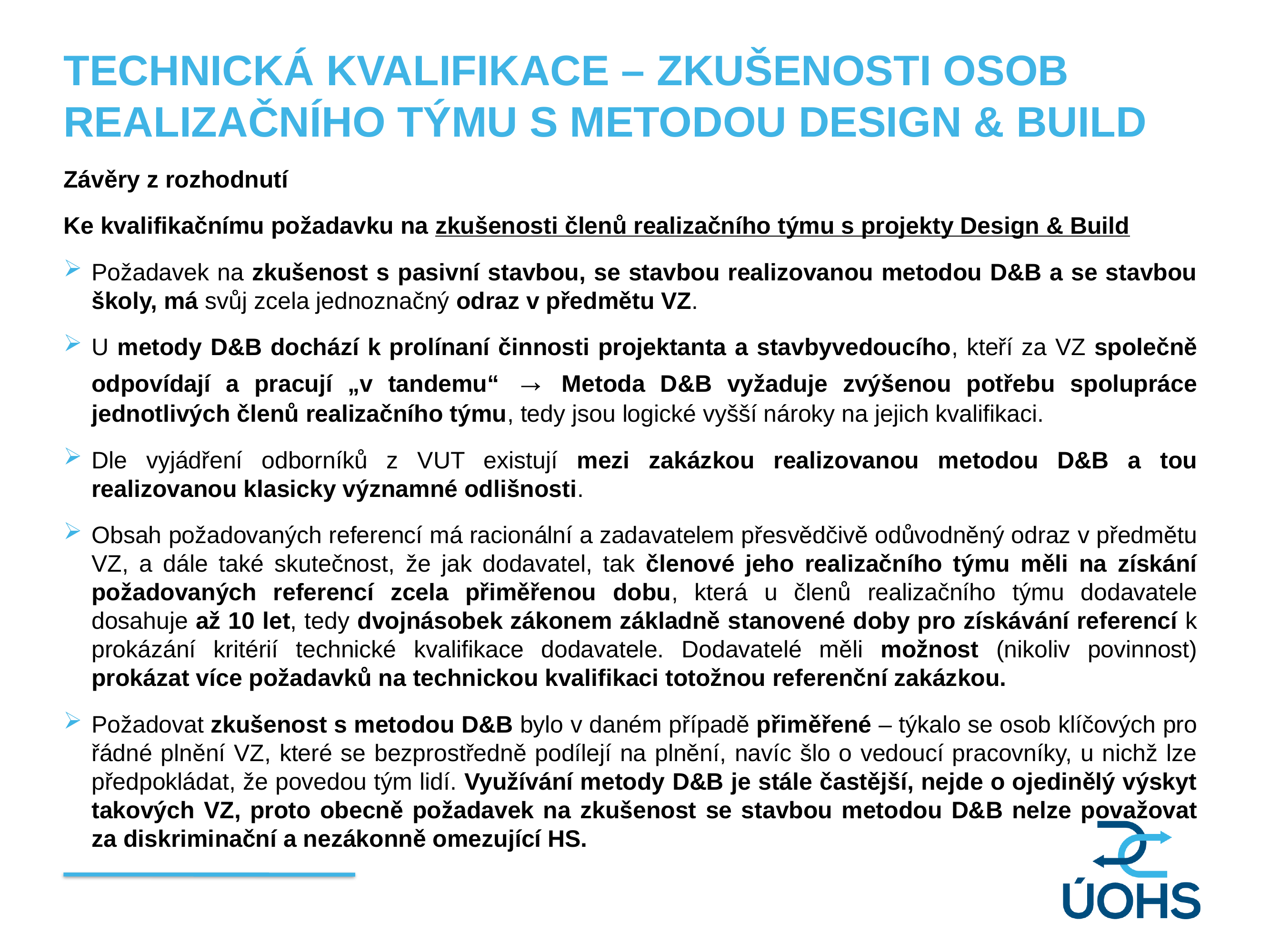

TECHNICKÁ KVALIFIKACE – ZKUŠENOSTI OSOB REALIZAČNÍHO TÝMU S METODOU DESIGN & BUILD
Závěry z rozhodnutí
Ke kvalifikačnímu požadavku na zkušenosti členů realizačního týmu s projekty Design & Build
Požadavek na zkušenost s pasivní stavbou, se stavbou realizovanou metodou D&B a se stavbou školy, má svůj zcela jednoznačný odraz v předmětu VZ.
U metody D&B dochází k prolínaní činnosti projektanta a stavbyvedoucího, kteří za VZ společně odpovídají a pracují „v tandemu“ → Metoda D&B vyžaduje zvýšenou potřebu spolupráce jednotlivých členů realizačního týmu, tedy jsou logické vyšší nároky na jejich kvalifikaci.
Dle vyjádření odborníků z VUT existují mezi zakázkou realizovanou metodou D&B a tou realizovanou klasicky významné odlišnosti.
Obsah požadovaných referencí má racionální a zadavatelem přesvědčivě odůvodněný odraz v předmětu VZ, a dále také skutečnost, že jak dodavatel, tak členové jeho realizačního týmu měli na získání požadovaných referencí zcela přiměřenou dobu, která u členů realizačního týmu dodavatele dosahuje až 10 let, tedy dvojnásobek zákonem základně stanovené doby pro získávání referencí k prokázání kritérií technické kvalifikace dodavatele. Dodavatelé měli možnost (nikoliv povinnost) prokázat více požadavků na technickou kvalifikaci totožnou referenční zakázkou.
Požadovat zkušenost s metodou D&B bylo v daném případě přiměřené – týkalo se osob klíčových pro řádné plnění VZ, které se bezprostředně podílejí na plnění, navíc šlo o vedoucí pracovníky, u nichž lze předpokládat, že povedou tým lidí. Využívání metody D&B je stále častější, nejde o ojedinělý výskyt takových VZ, proto obecně požadavek na zkušenost se stavbou metodou D&B nelze považovat za diskriminační a nezákonně omezující HS.